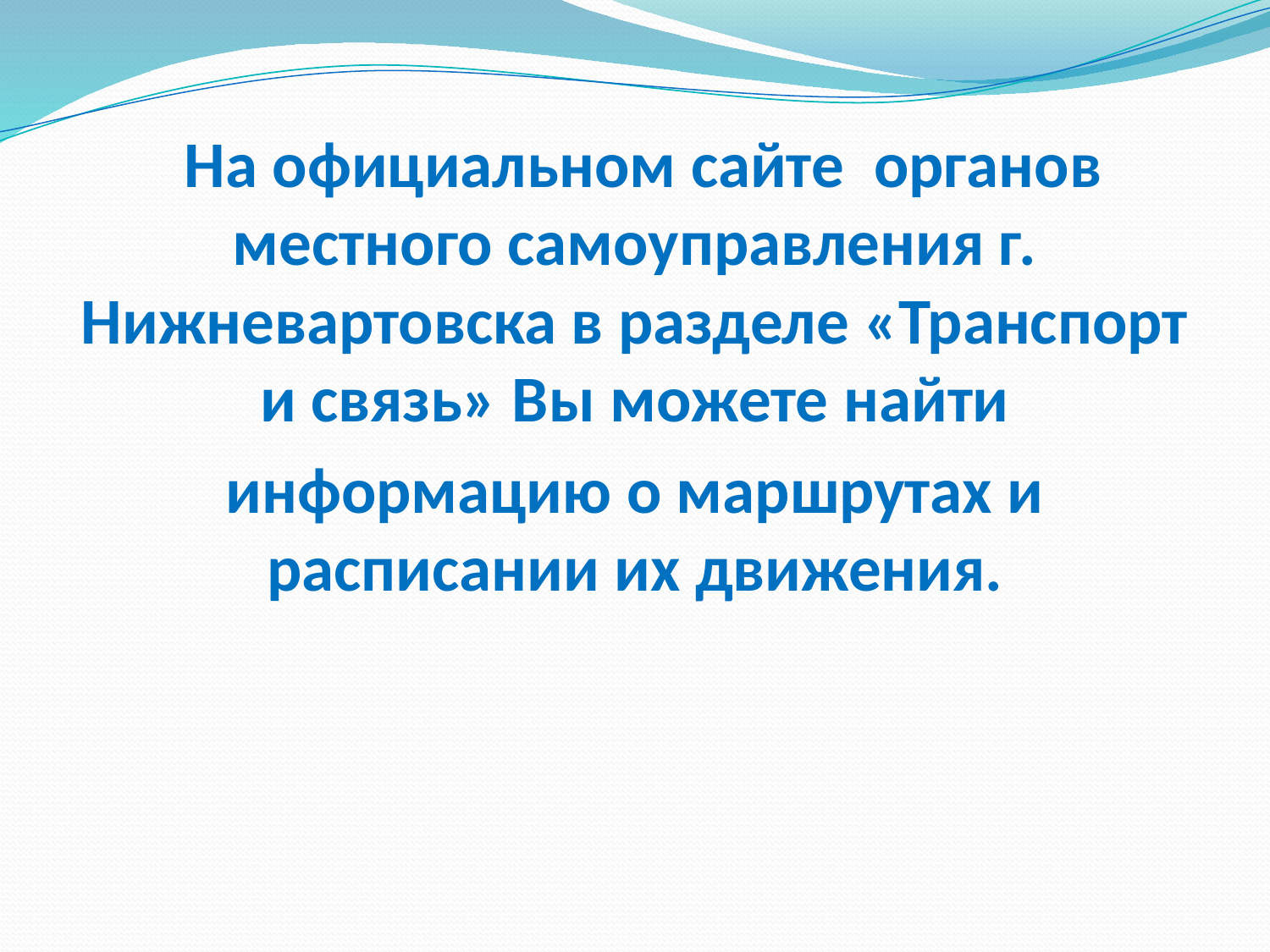

На официальном сайте  органов местного самоуправления г. Нижневартовска в разделе «Транспорт и связь» Вы можете найти
информацию о маршрутах и расписании их движения.